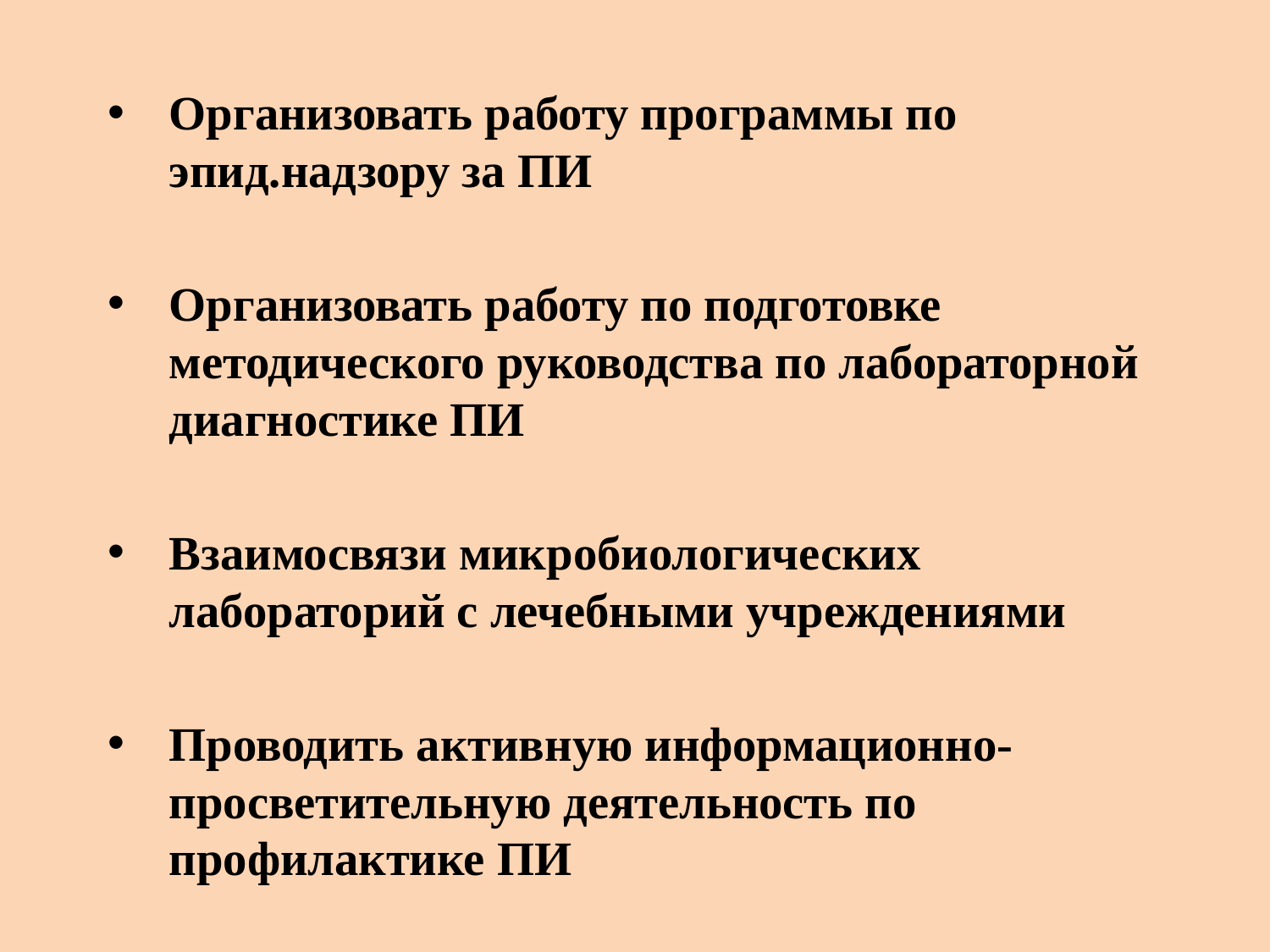

Организовать работу программы по эпид.надзору за ПИ

Организовать работу по подготовке методического руководства по лабораторной диагностике ПИ

Взаимосвязи микробиологических лабораторий с лечебными учреждениями

Проводить активную информационно-просветительную деятельность по профилактике ПИ